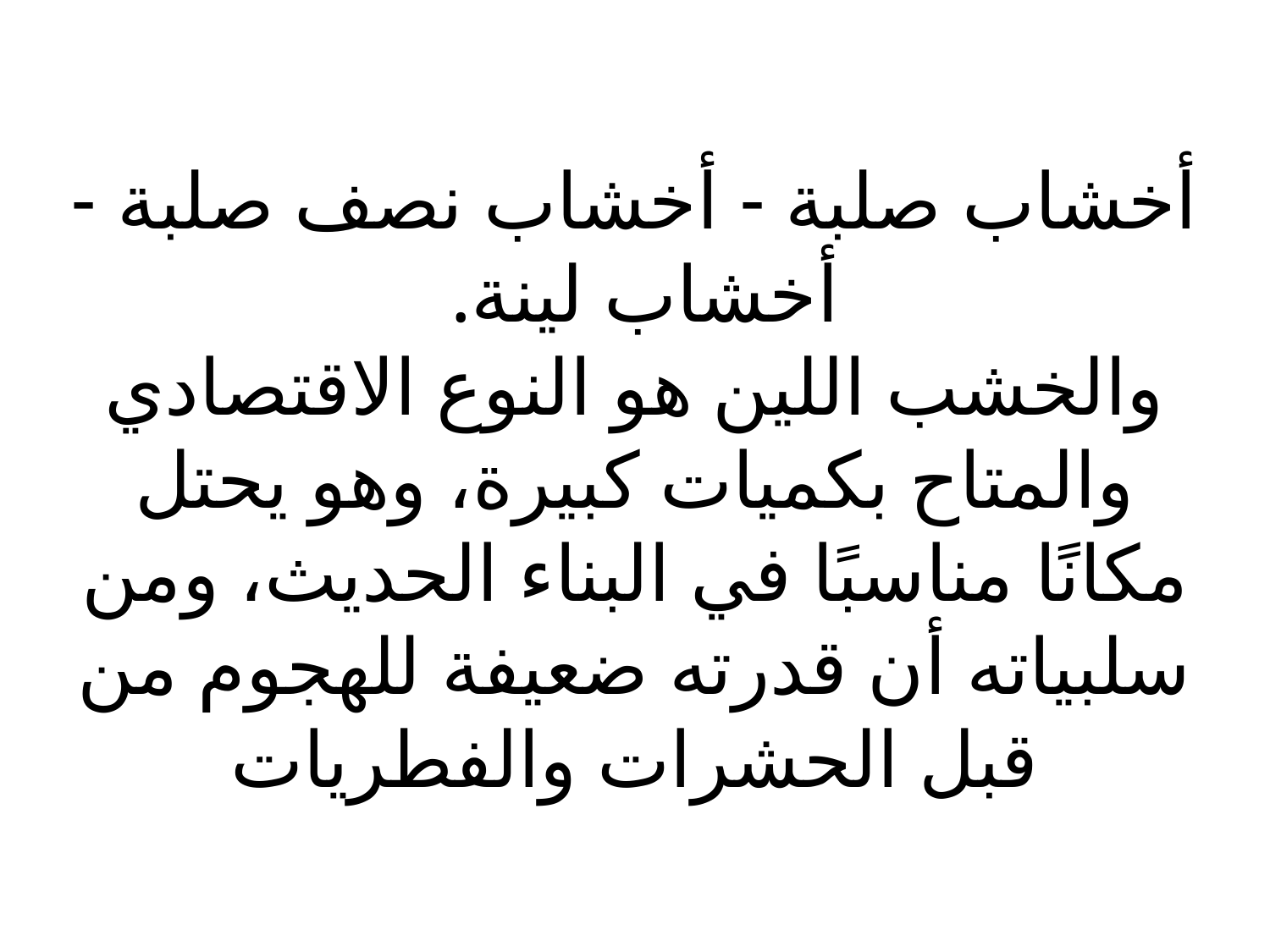

# أخشاب صلبة - أخشاب نصف صلبة - أخشاب لينة. والخشب اللين هو النوع الاقتصادي والمتاح بكميات كبيرة، وهو يحتل مكانًا مناسبًا في البناء الحديث، ومن سلبياته أن قدرته ضعيفة للهجوم من قبل الحشرات والفطريات